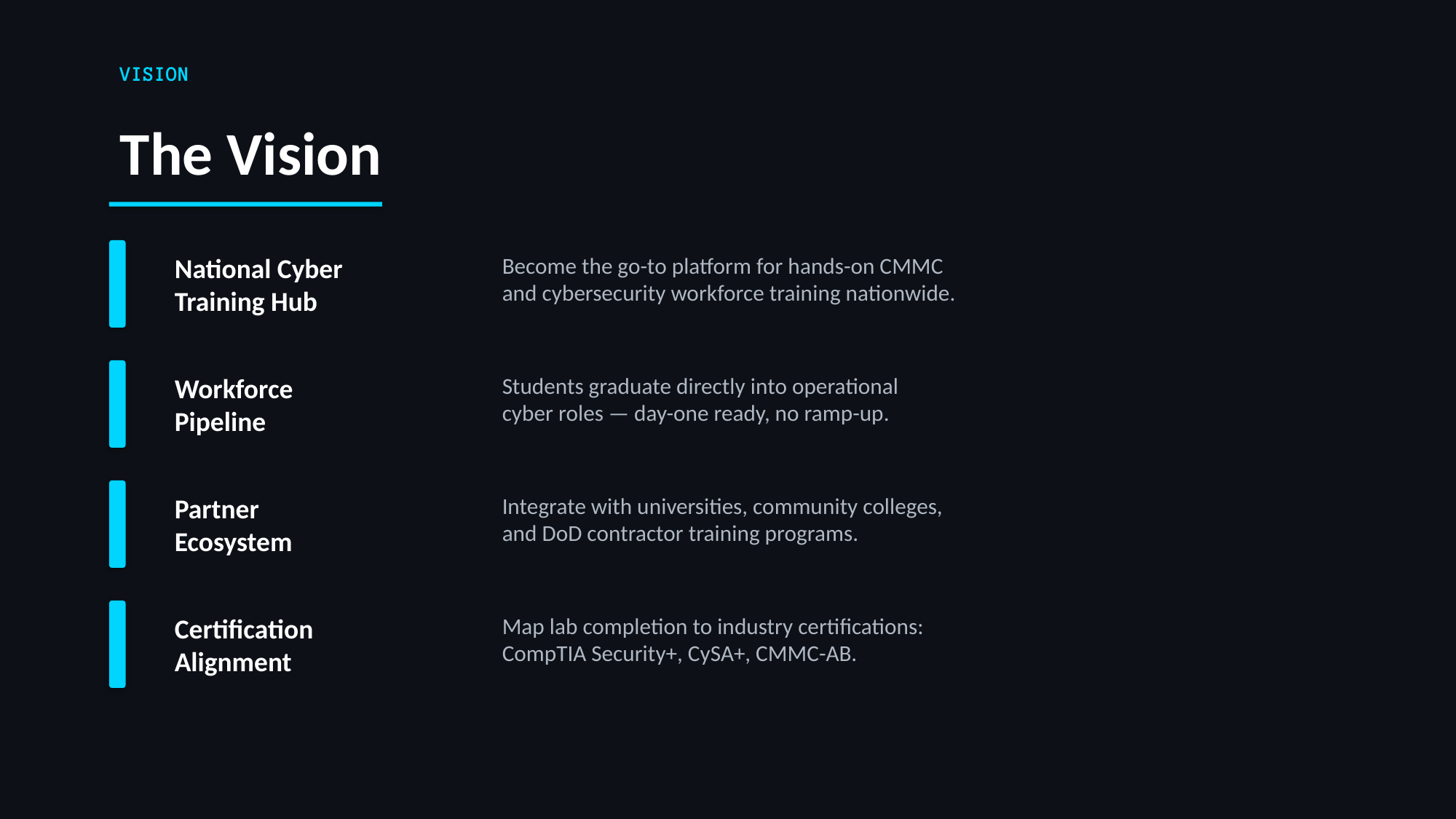

VISION
The Vision

National Cyber
Training Hub
Become the go-to platform for hands-on CMMC
and cybersecurity workforce training nationwide.

Workforce
Pipeline
Students graduate directly into operational
cyber roles — day-one ready, no ramp-up.

Partner
Ecosystem
Integrate with universities, community colleges,
and DoD contractor training programs.

Certification
Alignment
Map lab completion to industry certifications:
CompTIA Security+, CySA+, CMMC-AB.